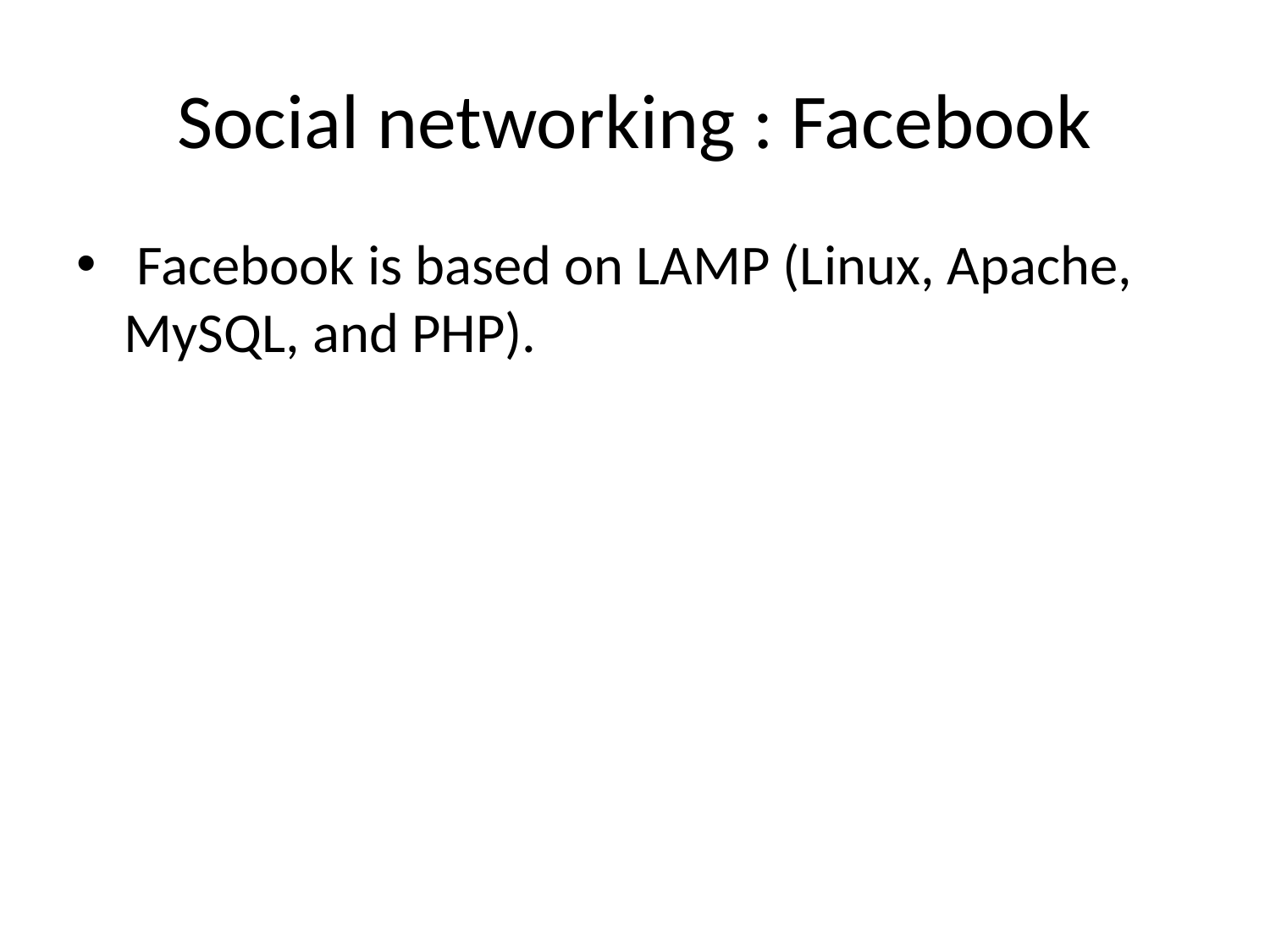

# Social networking : Facebook
 Facebook is based on LAMP (Linux, Apache, MySQL, and PHP).